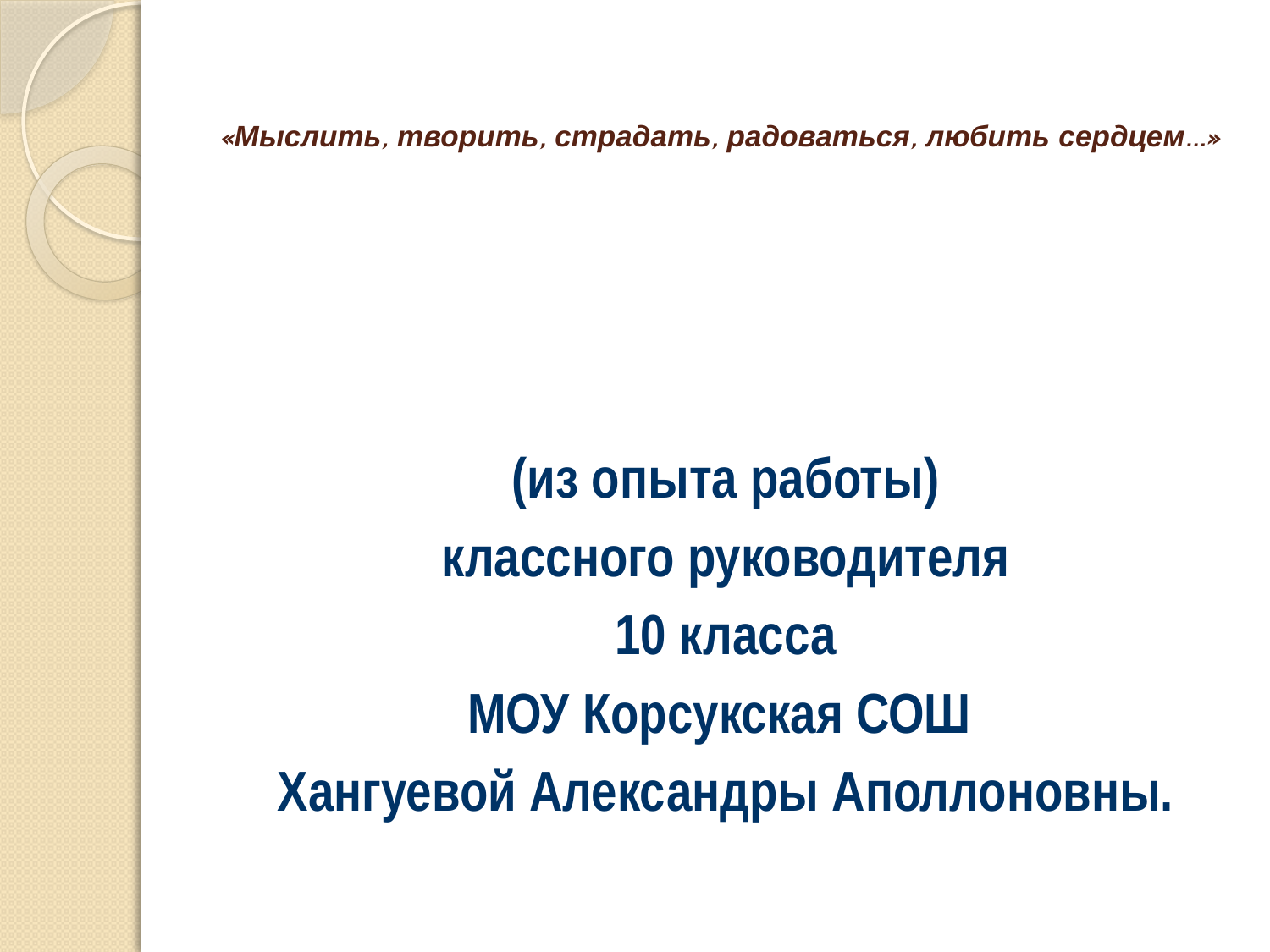

# «Мыслить, творить, страдать, радоваться, любить сердцем…»

(из опыта работы)
 классного руководителя
10 класса
 МОУ Корсукская СОШ
Хангуевой Александры Аполлоновны.